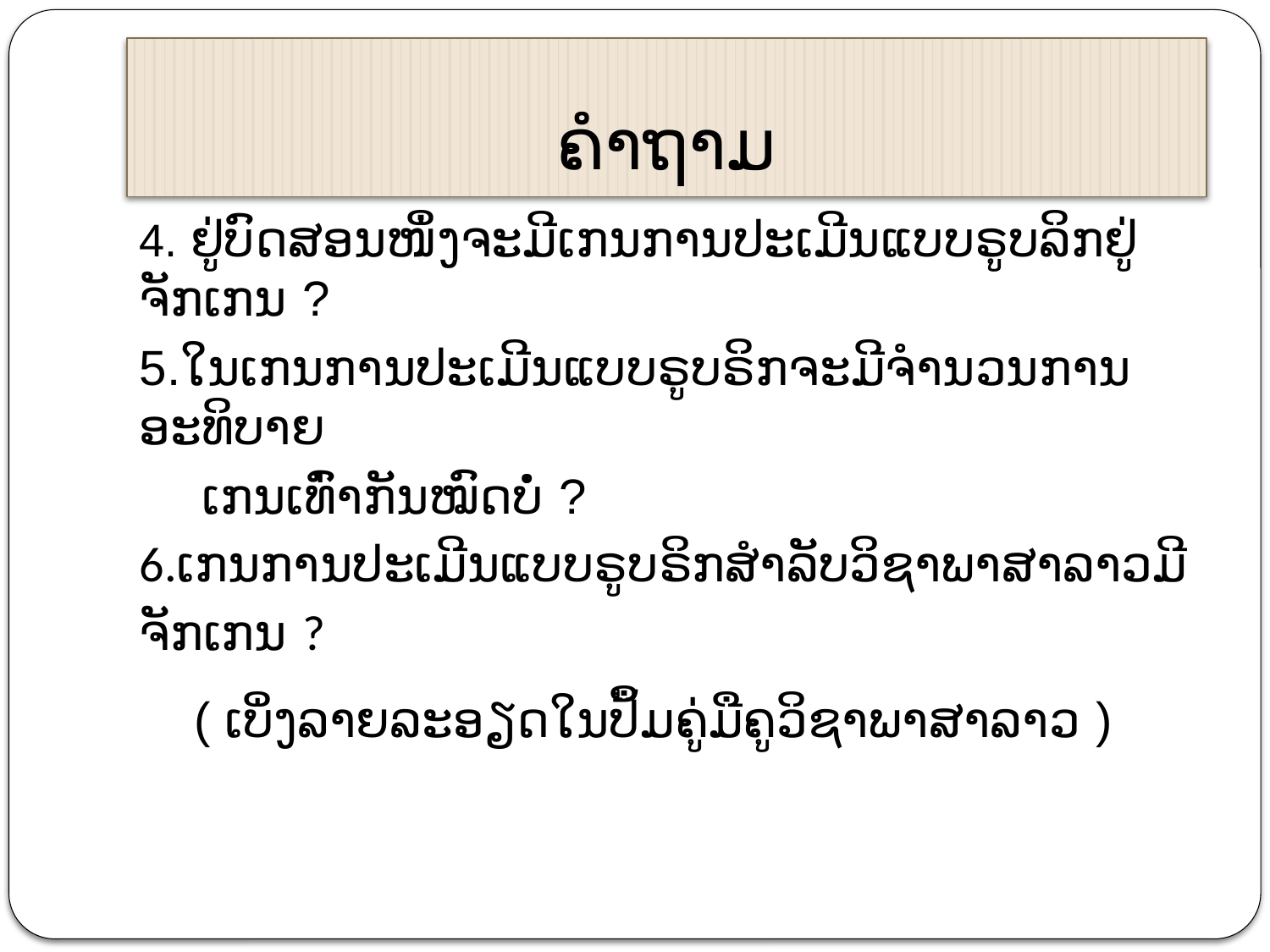

# ຄຳຖາມ
4. ຢູ່ບົດສອນໜຶ່ງຈະມີເກນການປະເມີນແບບຣູບລິກຢູ່ຈັກເກນ ?
5.ໃນເກນການປະເມີນແບບຣູບຣິກຈະມີຈຳນວນການອະທິບາຍ
    ເກນເທົ່າກັນໝົດບໍ່ ?
6.ເກນການປະເມີນແບບຣູບຣິກສຳລັບວິຊາພາສາລາວມີຈັກເກນ ?
    ( ເບິ່ງລາຍລະອຽດໃນປຶ້ມຄູ່ມືຄູວິຊາພາສາລາວ )